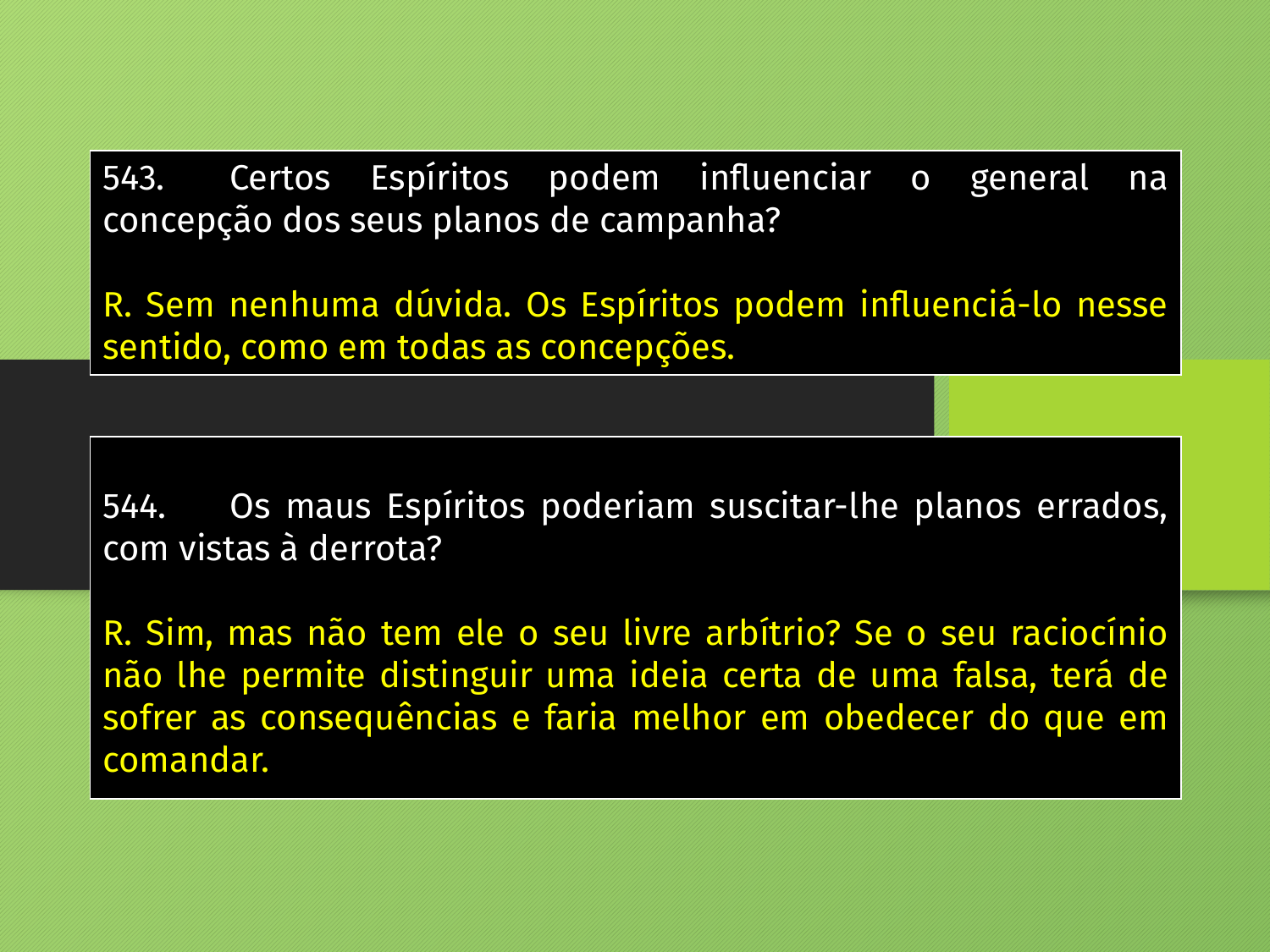

| 543. Certos Espíritos podem influenciar o general na concepção dos seus planos de campanha? R. Sem nenhuma dúvida. Os Espíritos podem influenciá-lo nesse sentido, como em todas as concepções. |
| --- |
| 544. Os maus Espíritos poderiam suscitar-lhe planos errados, com vistas à derrota? R. Sim, mas não tem ele o seu livre arbítrio? Se o seu raciocínio não lhe permite distinguir uma ideia certa de uma falsa, terá de sofrer as consequências e faria melhor em obedecer do que em comandar. |
| --- |